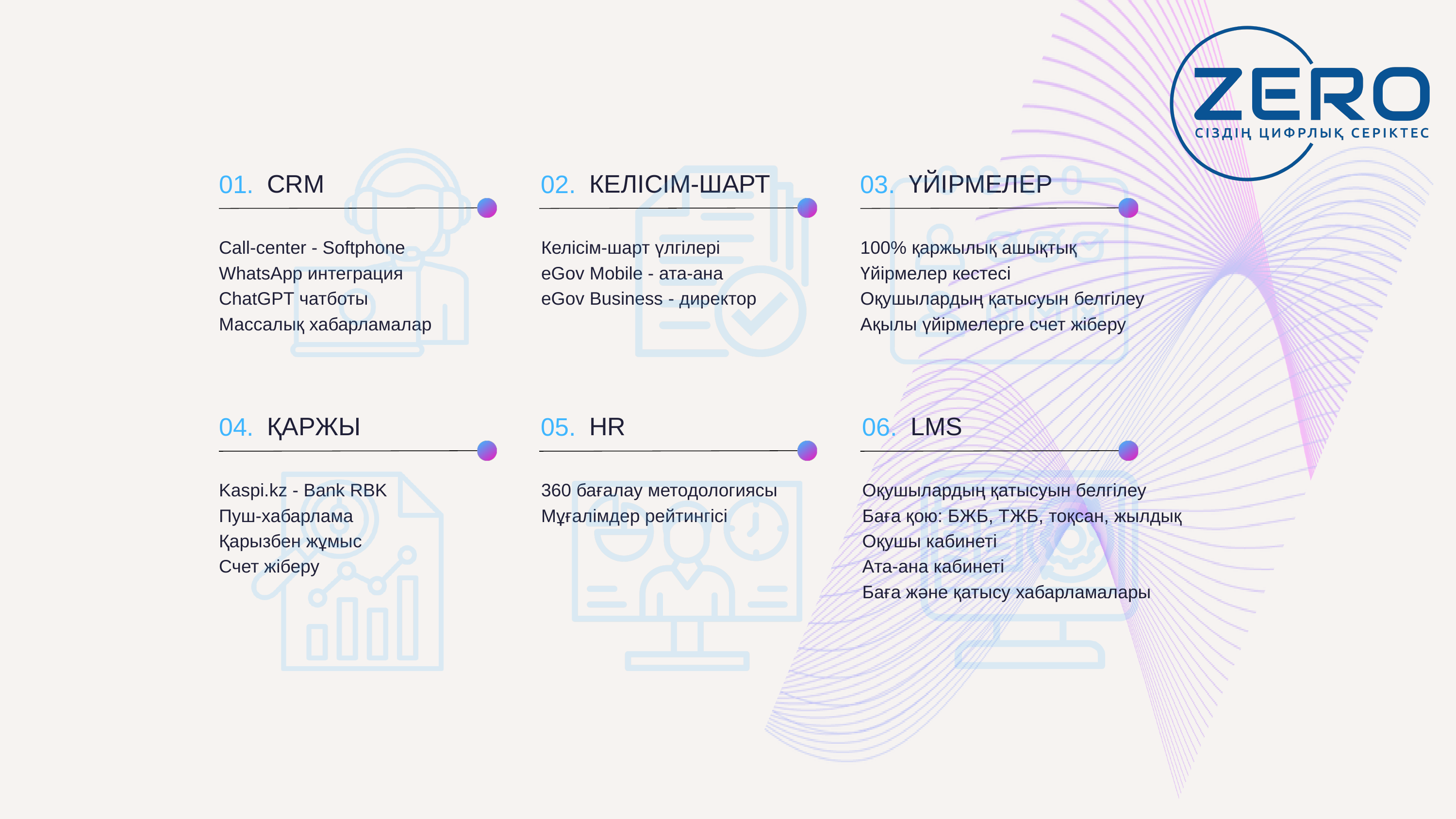

CRM
КЕЛІСІМ-ШАРТ
ҮЙІРМЕЛЕР
01.
02.
03.

Call-center - Softphone
WhatsApp интеграция
ChatGPT чатботы
Массалық хабарламалар

Келісім-шарт үлгілері
eGov Mobile - ата-ана
eGov Business - директор
100% қаржылық ашықтық
Үйірмелер кестесі
Оқушылардың қатысуын белгілеу
Ақылы үйірмелерге счет жіберу
ҚАРЖЫ
HR
LMS
04.
05.
06.

Kaspi.kz - Bank RBK
Пуш-хабарлама
Қарызбен жұмыс
Счет жіберу

360 бағалау методологиясы
Мұғалімдер рейтингісі
Оқушылардың қатысуын белгілеу
Баға қою: БЖБ, ТЖБ, тоқсан, жылдық
Оқушы кабинеті
Ата-ана кабинеті
Баға және қатысу хабарламалары